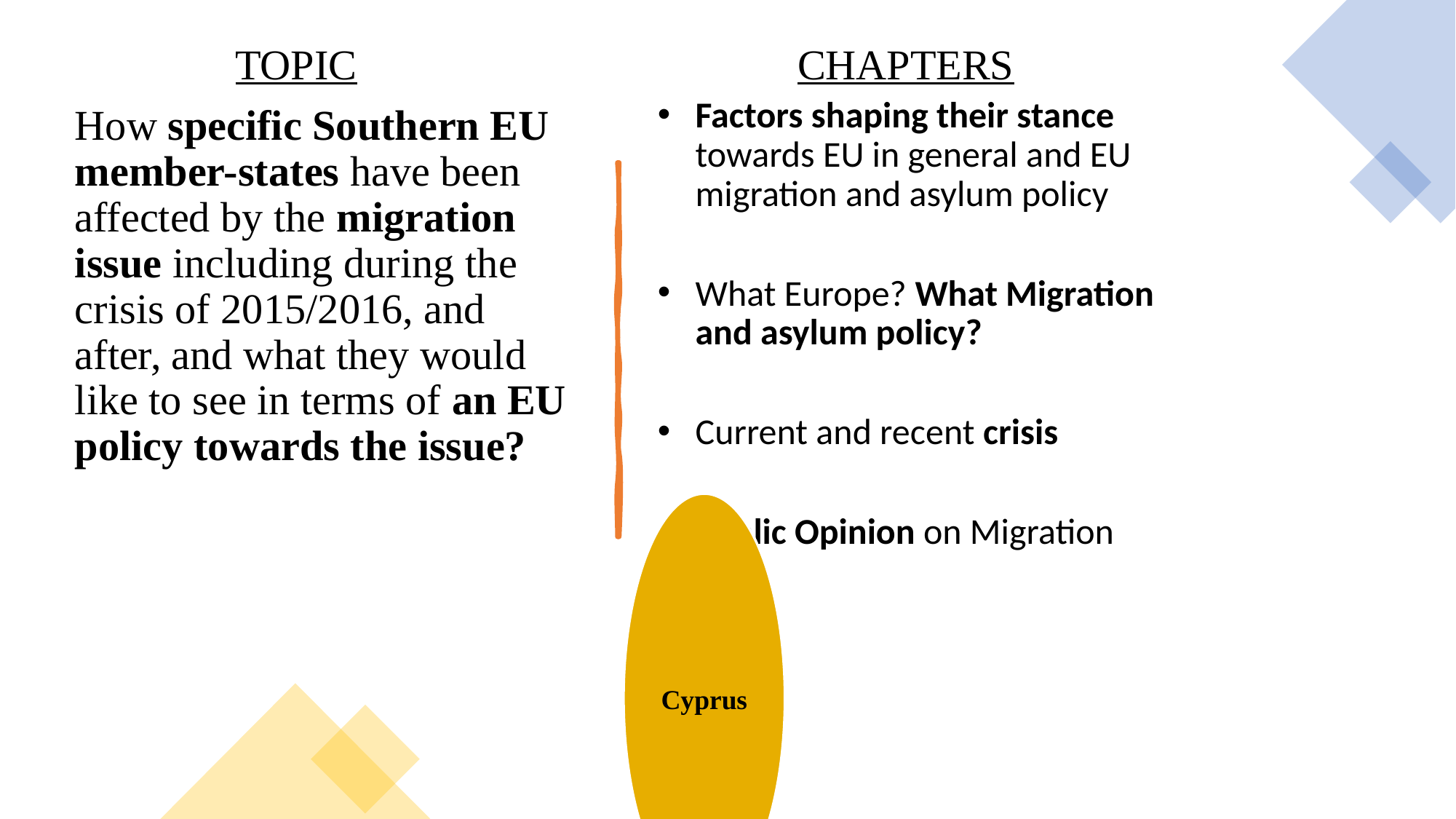

# How specific Southern EU member-states have been affected by the migration issue including during the crisis of 2015/2016, and after, and what they would like to see in terms of an EU policy towards the issue?
TOPIC
CHAPTERS

Factors shaping their stance towards EU in general and EU migration and asylum policy

What Europe? What Migration and asylum policy?

Current and recent crisis

Public Opinion on Migration

Greece
Italy
Malta
Spain
Cyprus